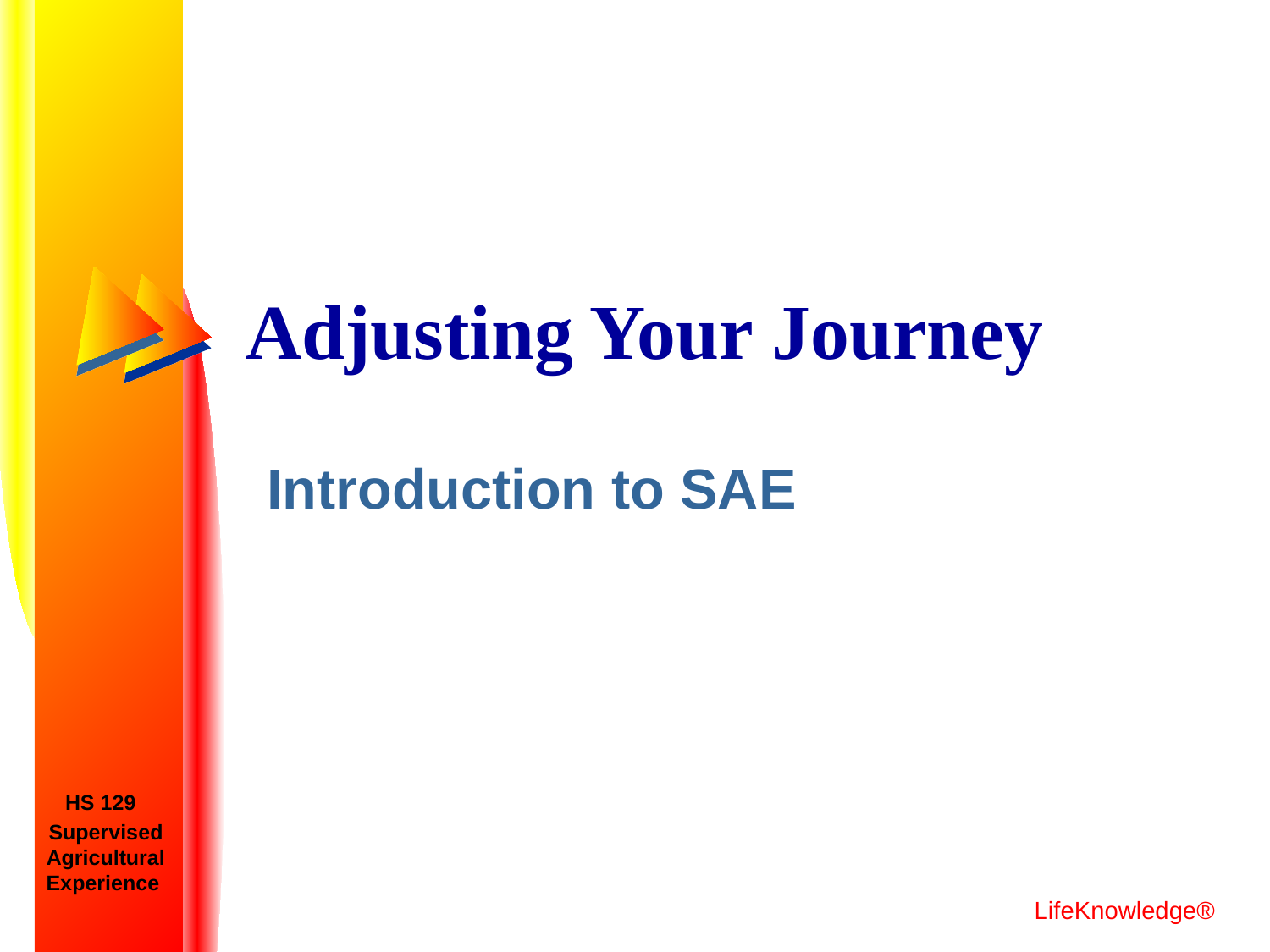

# Adjusting Your Journey
Introduction to SAE
HS 129
Supervised Agricultural Experience
LifeKnowledge®